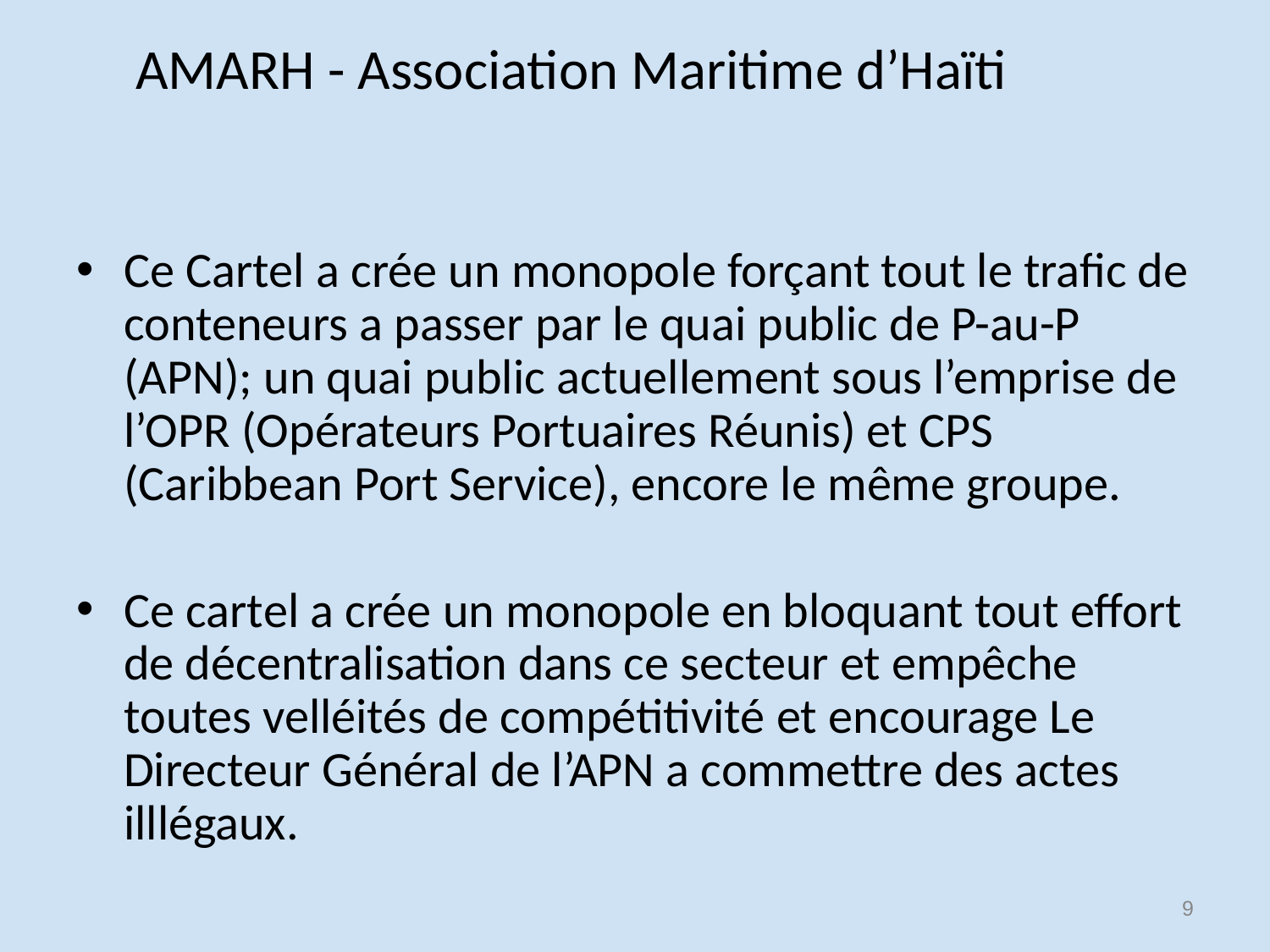

# AMARH - Association Maritime d’Haïti
Ce Cartel a crée un monopole forçant tout le trafic de conteneurs a passer par le quai public de P-au-P (APN); un quai public actuellement sous l’emprise de l’OPR (Opérateurs Portuaires Réunis) et CPS (Caribbean Port Service), encore le même groupe.

Ce cartel a crée un monopole en bloquant tout effort de décentralisation dans ce secteur et empêche toutes velléités de compétitivité et encourage Le Directeur Général de l’APN a commettre des actes illlégaux.
9